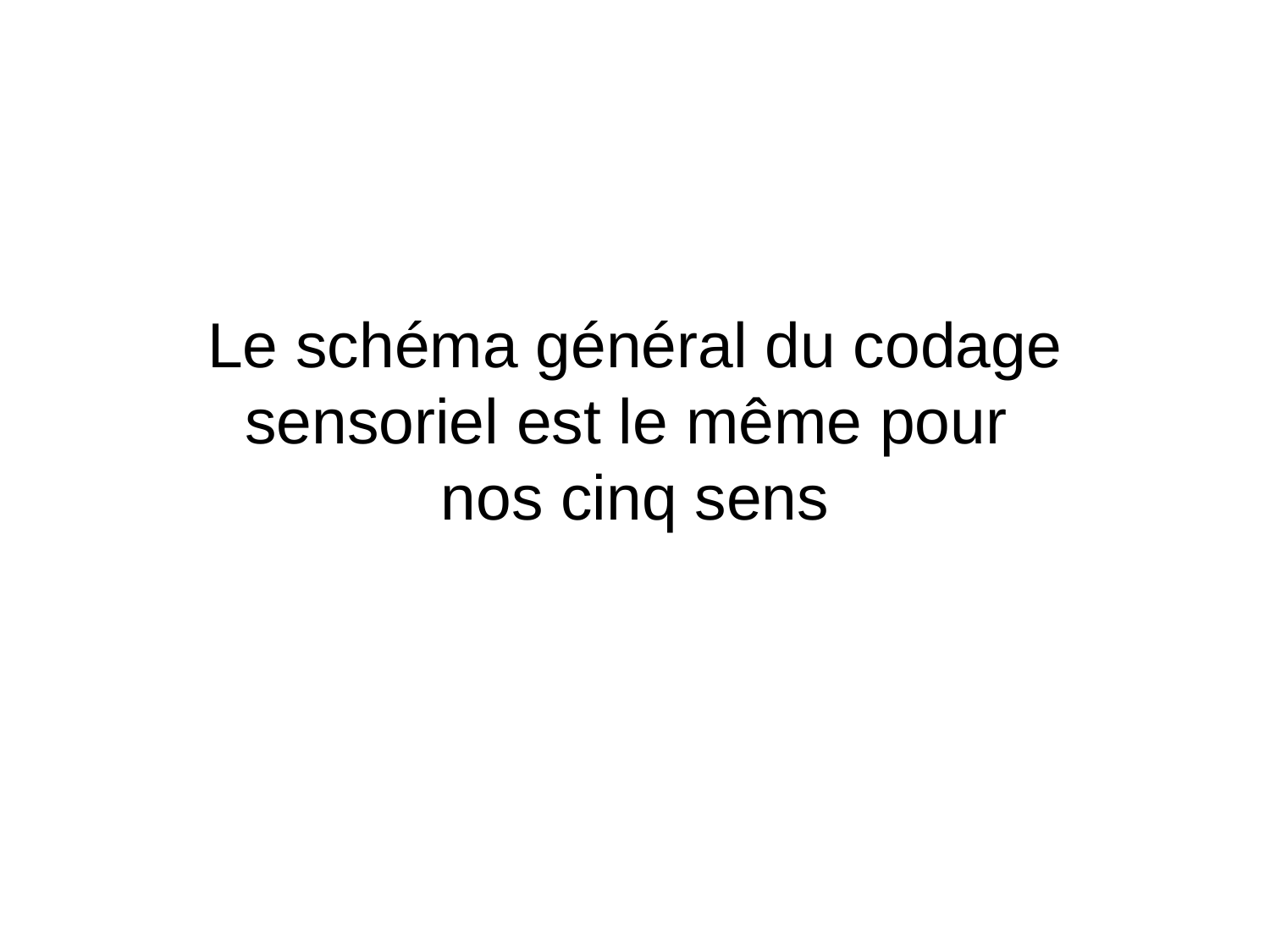

# Le schéma général du codage sensoriel est le même pour nos cinq sens